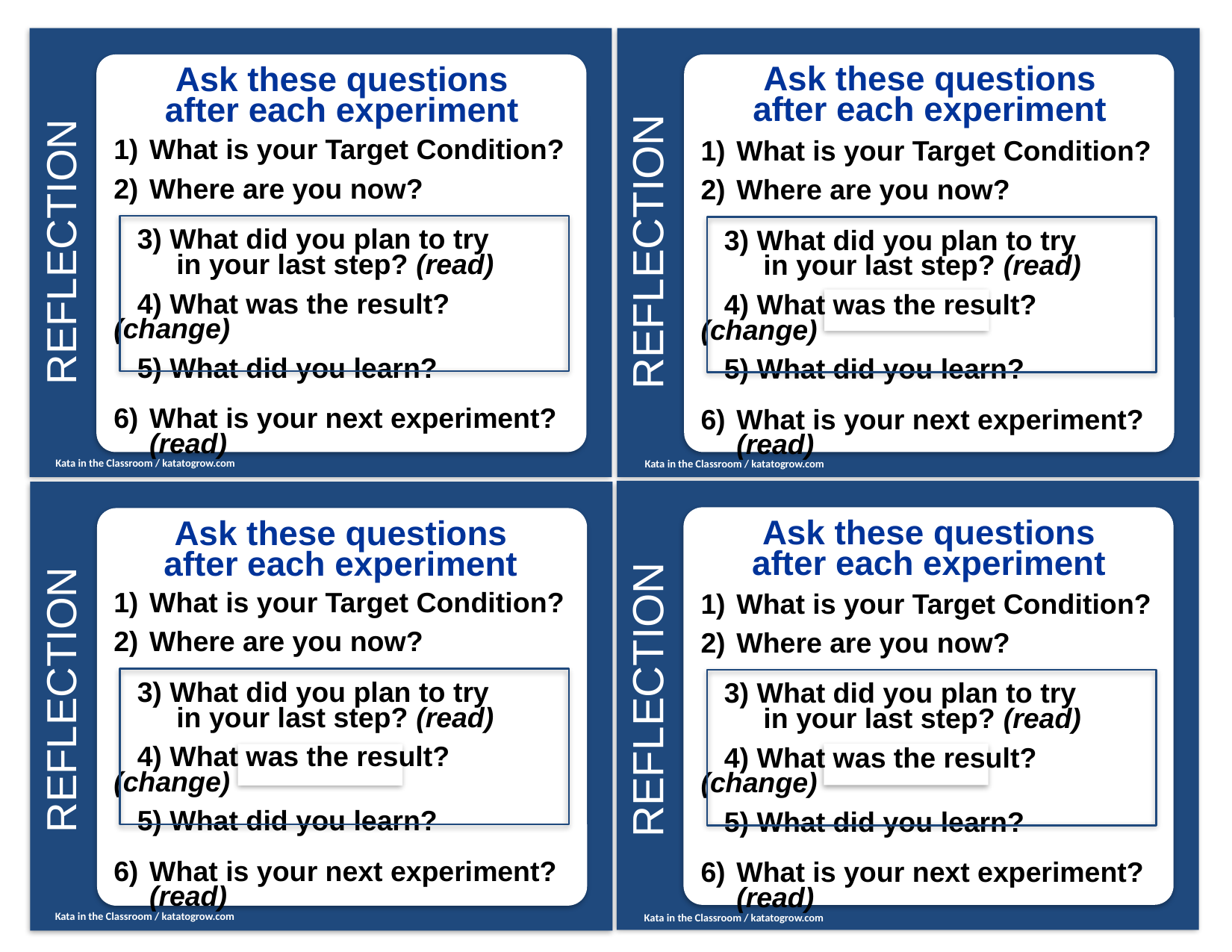

Ask these questions
after each experiment
1)	What is your Target Condition?

2)	Where are you now?

   3) What did you plan to try
        in your last step? (read)

   4) What was the result? (change)

   5) What did you learn?

6)	What is your next experiment?
	(read)

REFLECTION
Kata in the Classroom / katatogrow.com

Ask these questions
after each experiment
1)	What is your Target Condition?

2)	Where are you now?

   3) What did you plan to try
        in your last step? (read)

   4) What was the result? (change)

   5) What did you learn?

6)	What is your next experiment?
	(read)

REFLECTION

Kata in the Classroom / katatogrow.com

Ask these questions
after each experiment
1)	What is your Target Condition?

2)	Where are you now?

   3) What did you plan to try
        in your last step? (read)

   4) What was the result? (change)

   5) What did you learn?

6)	What is your next experiment?
	(read)
REFLECTION

Kata in the Classroom / katatogrow.com

Ask these questions
after each experiment
1)	What is your Target Condition?

2)	Where are you now?

   3) What did you plan to try
        in your last step? (read)

   4) What was the result? (change)

   5) What did you learn?

6)	What is your next experiment?
	(read)

REFLECTION

Kata in the Classroom / katatogrow.com